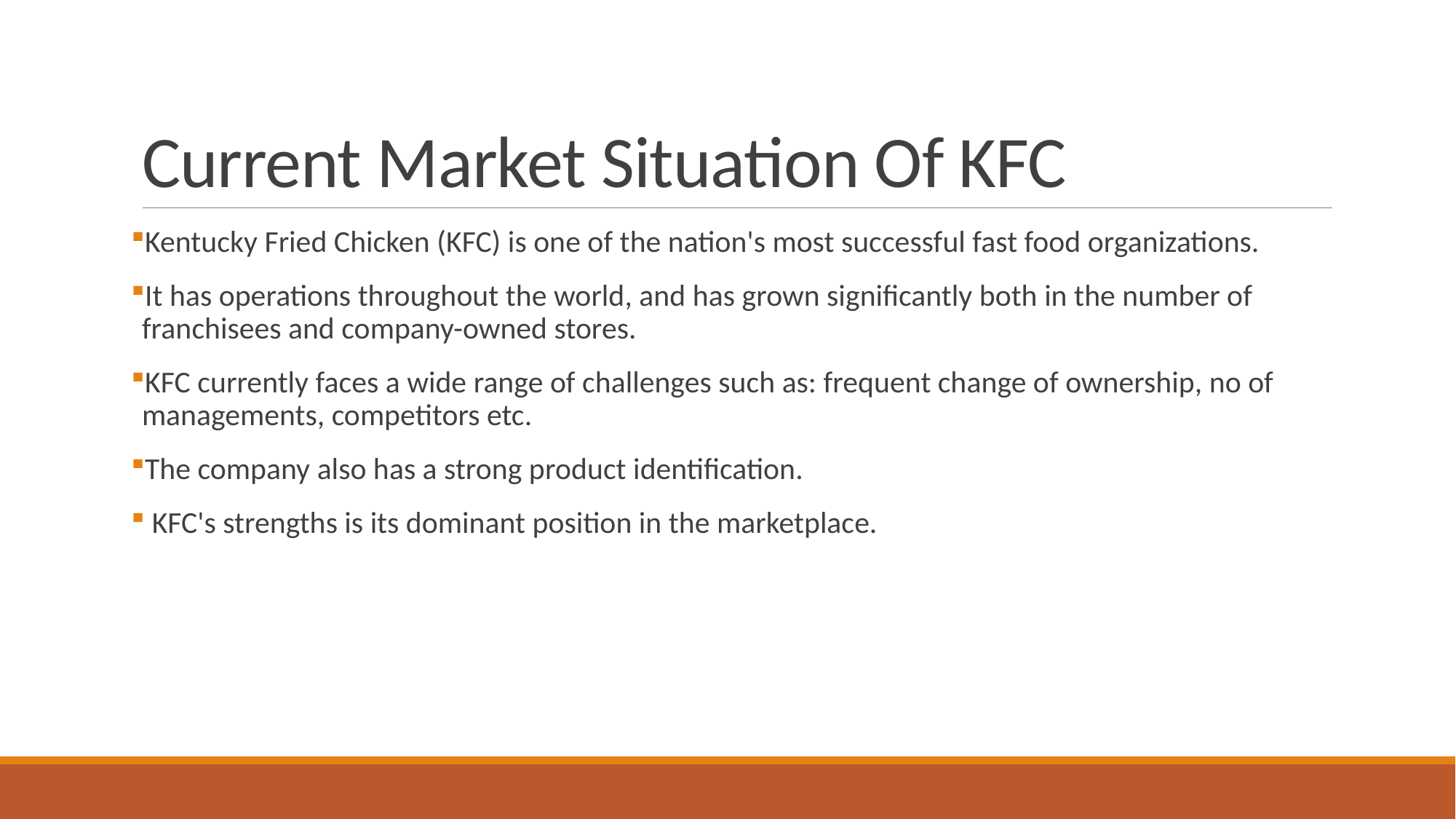

# Current Market Situation Of KFC
Kentucky Fried Chicken (KFC) is one of the nation's most successful fast food organizations.
It has operations throughout the world, and has grown significantly both in the number of franchisees and company-owned stores.
KFC currently faces a wide range of challenges such as: frequent change of ownership, no of managements, competitors etc.
The company also has a strong product identification.
 KFC's strengths is its dominant position in the marketplace.